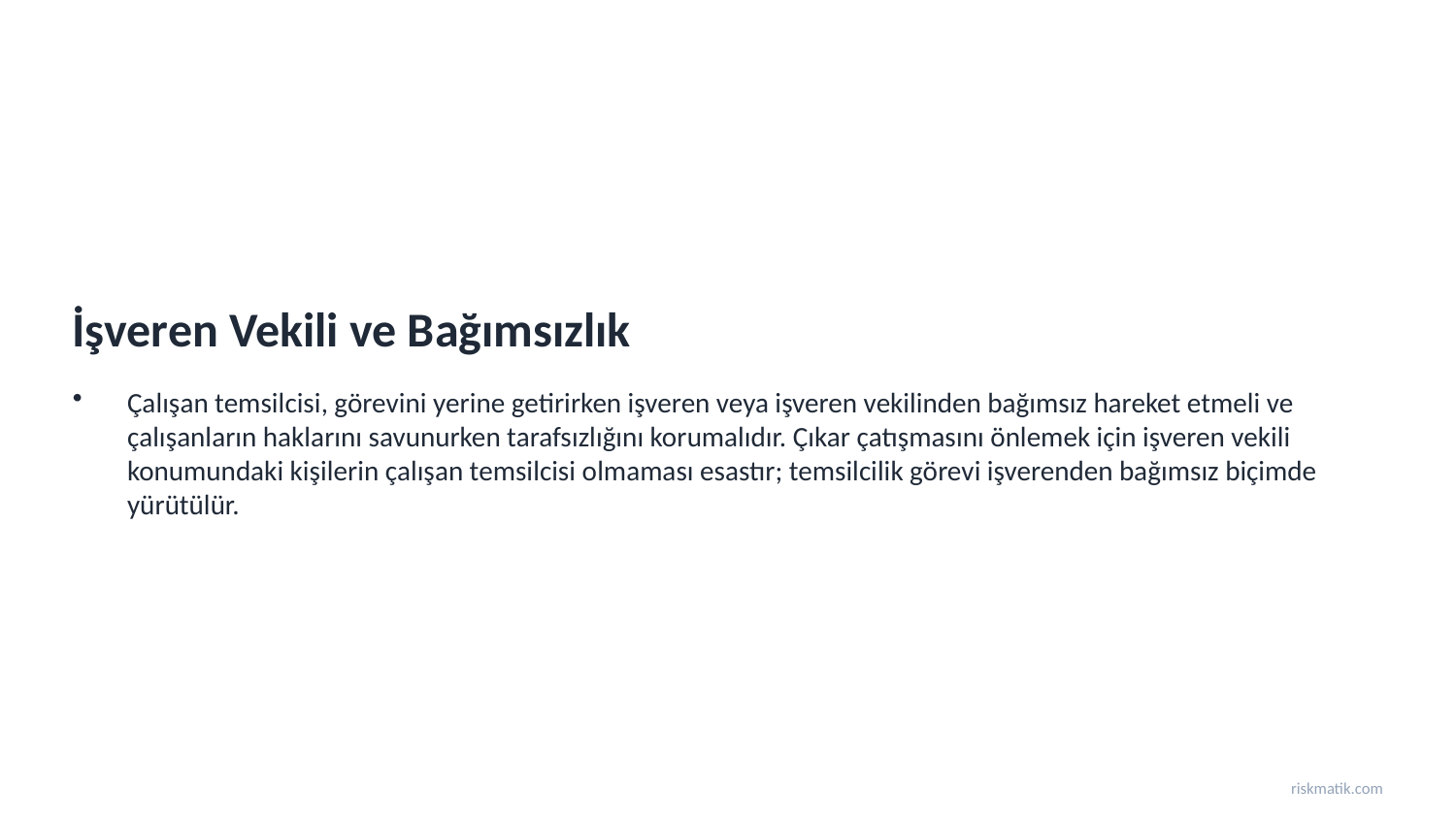

İşveren Vekili ve Bağımsızlık
Çalışan temsilcisi, görevini yerine getirirken işveren veya işveren vekilinden bağımsız hareket etmeli ve çalışanların haklarını savunurken tarafsızlığını korumalıdır. Çıkar çatışmasını önlemek için işveren vekili konumundaki kişilerin çalışan temsilcisi olmaması esastır; temsilcilik görevi işverenden bağımsız biçimde yürütülür.
riskmatik.com